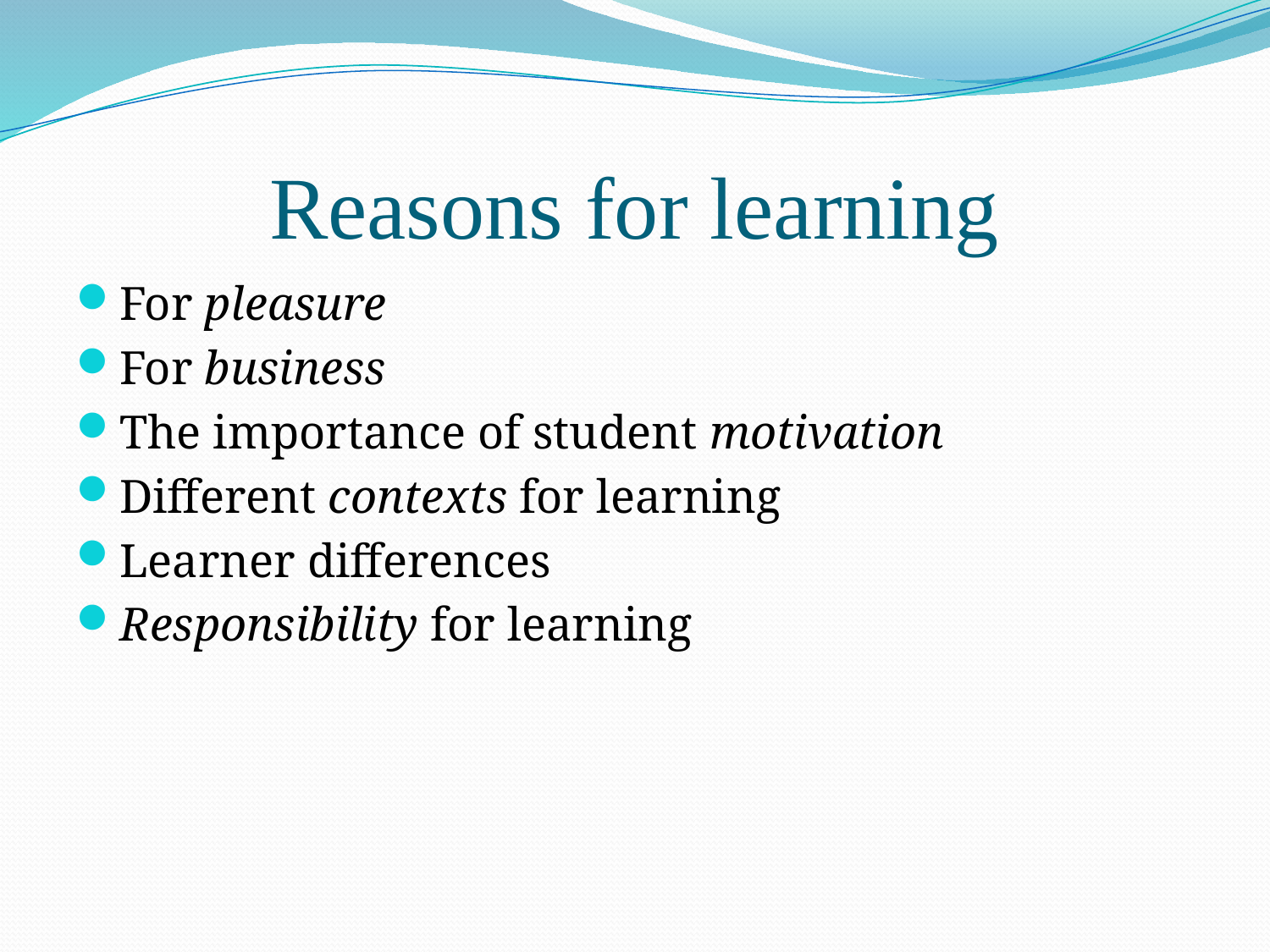

# Reasons for learning
For pleasure
For business
The importance of student motivation
Different contexts for learning
Learner differences
Responsibility for learning